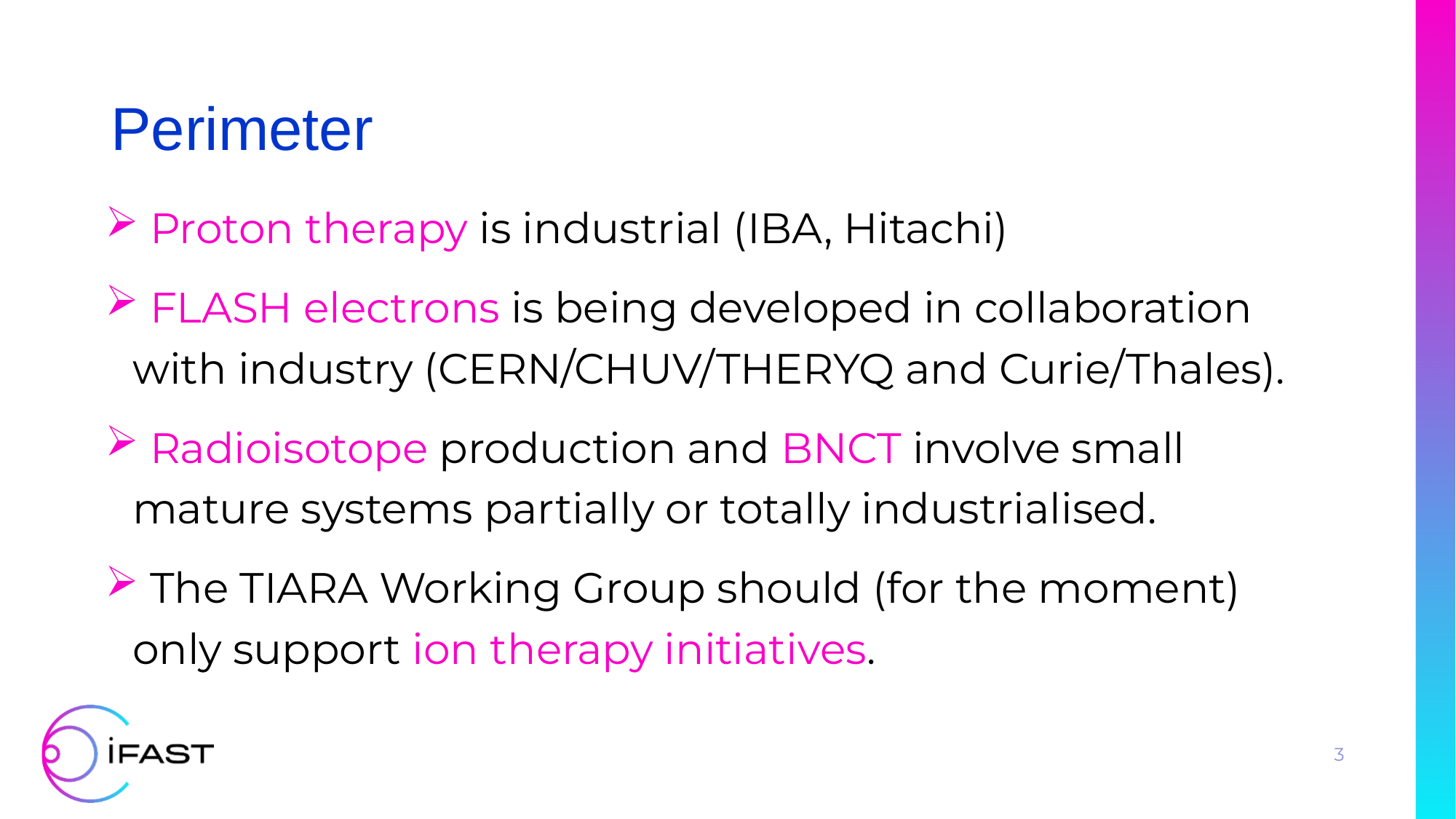

# Perimeter
 Proton therapy is industrial (IBA, Hitachi)
 FLASH electrons is being developed in collaboration with industry (CERN/CHUV/THERYQ and Curie/Thales).
 Radioisotope production and BNCT involve small mature systems partially or totally industrialised.
 The TIARA Working Group should (for the moment) only support ion therapy initiatives.
3